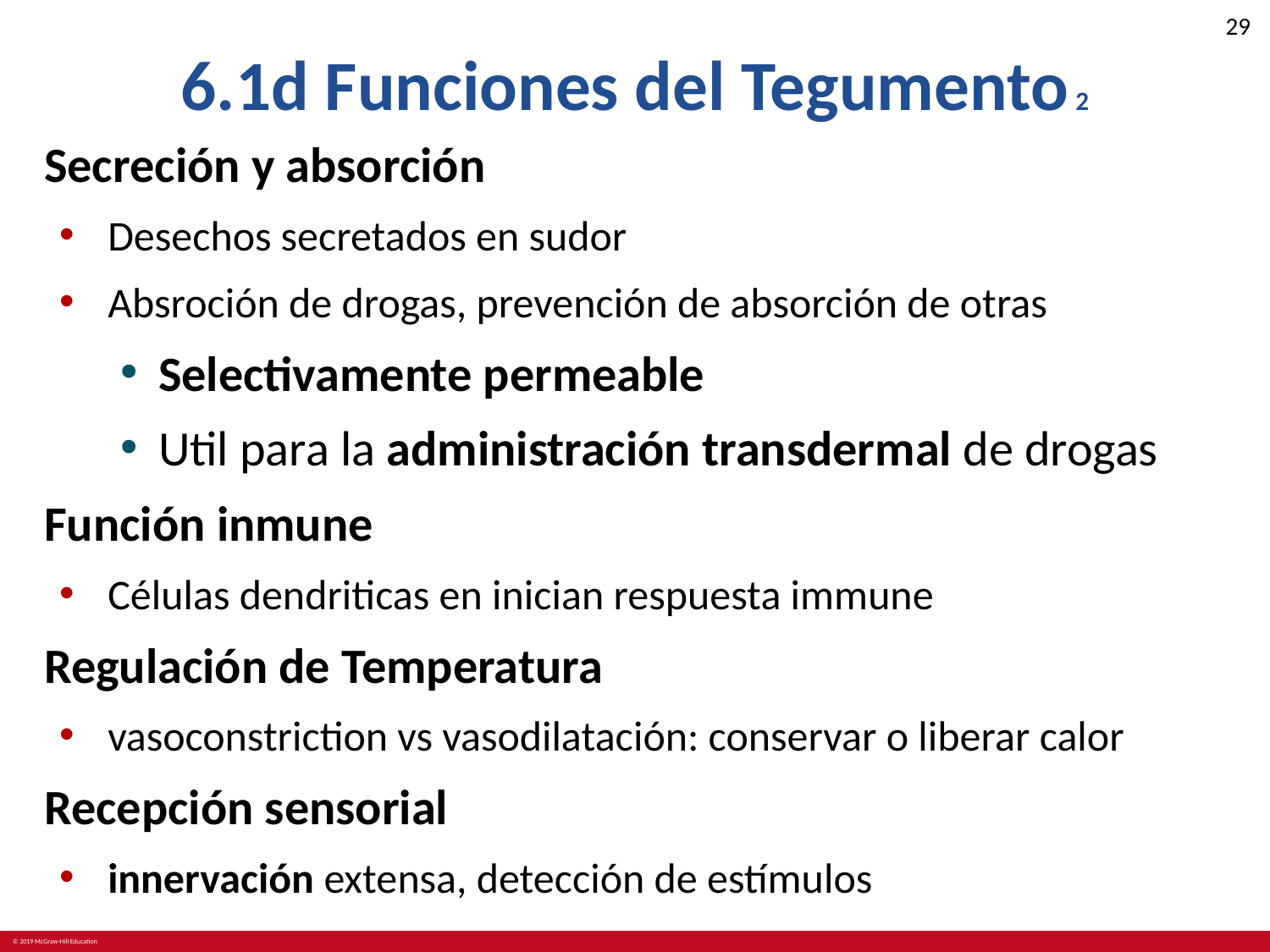

# 6.1d Funciones del Tegumento 2
Secreción y absorción
Desechos secretados en sudor
Absroción de drogas, prevención de absorción de otras
Selectivamente permeable
Util para la administración transdermal de drogas
Función inmune
Células dendriticas en inician respuesta immune
Regulación de Temperatura
vasoconstriction vs vasodilatación: conservar o liberar calor
Recepción sensorial
innervación extensa, detección de estímulos